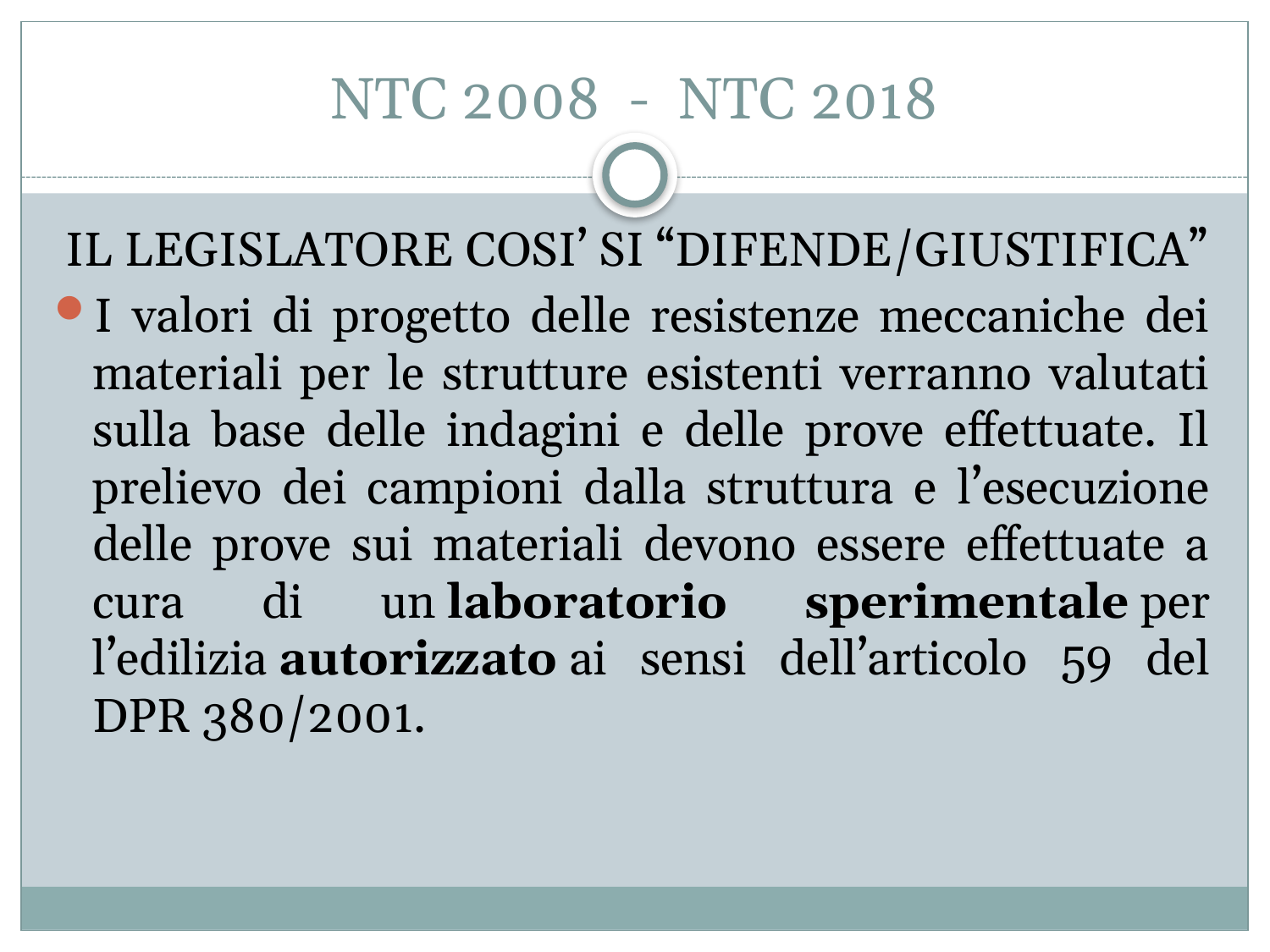

# NTC 2008  -  NTC 2018
 IL LEGISLATORE COSI’ SI “DIFENDE/GIUSTIFICA”
I valori di progetto delle resistenze meccaniche dei materiali per le strutture esistenti verranno valutati sulla base delle indagini e delle prove effettuate. Il prelievo dei campioni dalla struttura e l’esecuzione delle prove sui materiali devono essere effettuate a cura di un laboratorio sperimentale per l’edilizia autorizzato ai sensi dell’articolo 59 del DPR 380/2001.